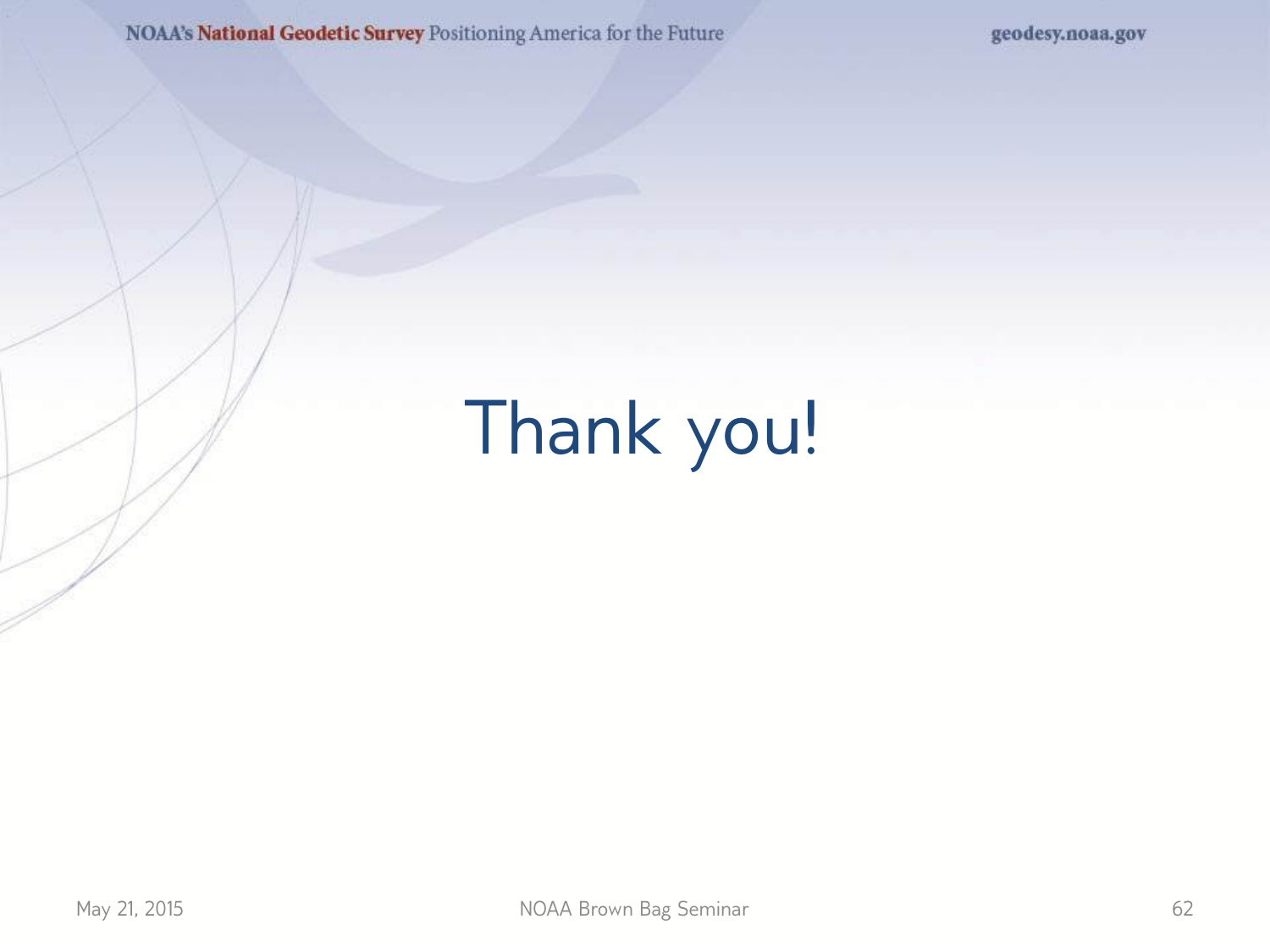

# Thank you!
May 21, 2015
NOAA Brown Bag Seminar
62